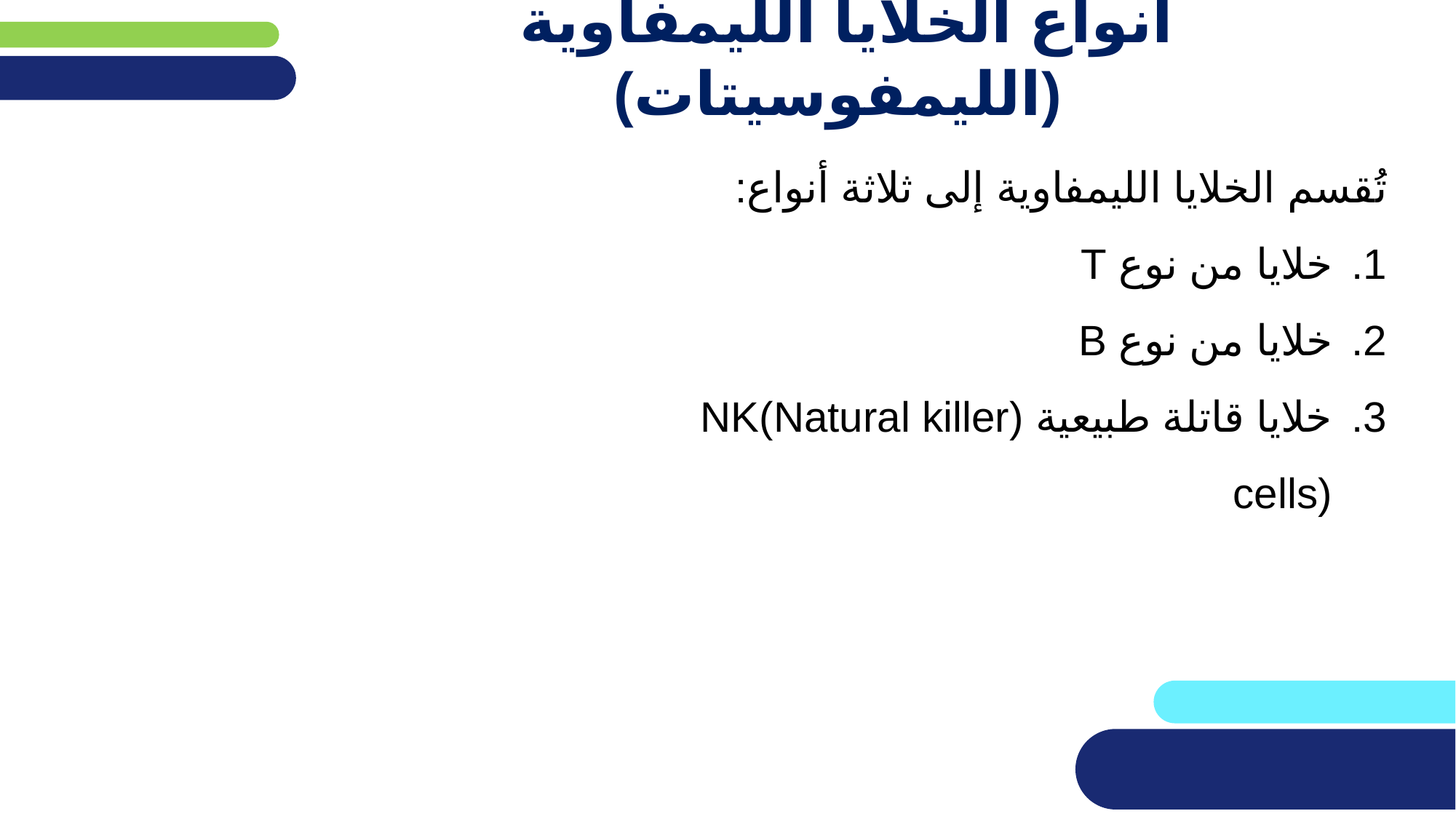

# أنواع الخلايا الليمفاوية  (الليمفوسيتات)
تُقسم الخلايا الليمفاوية إلى ثلاثة أنواع:
خلايا من نوع T
خلايا من نوع B
خلايا قاتلة طبيعية (NK(Natural killer cells)